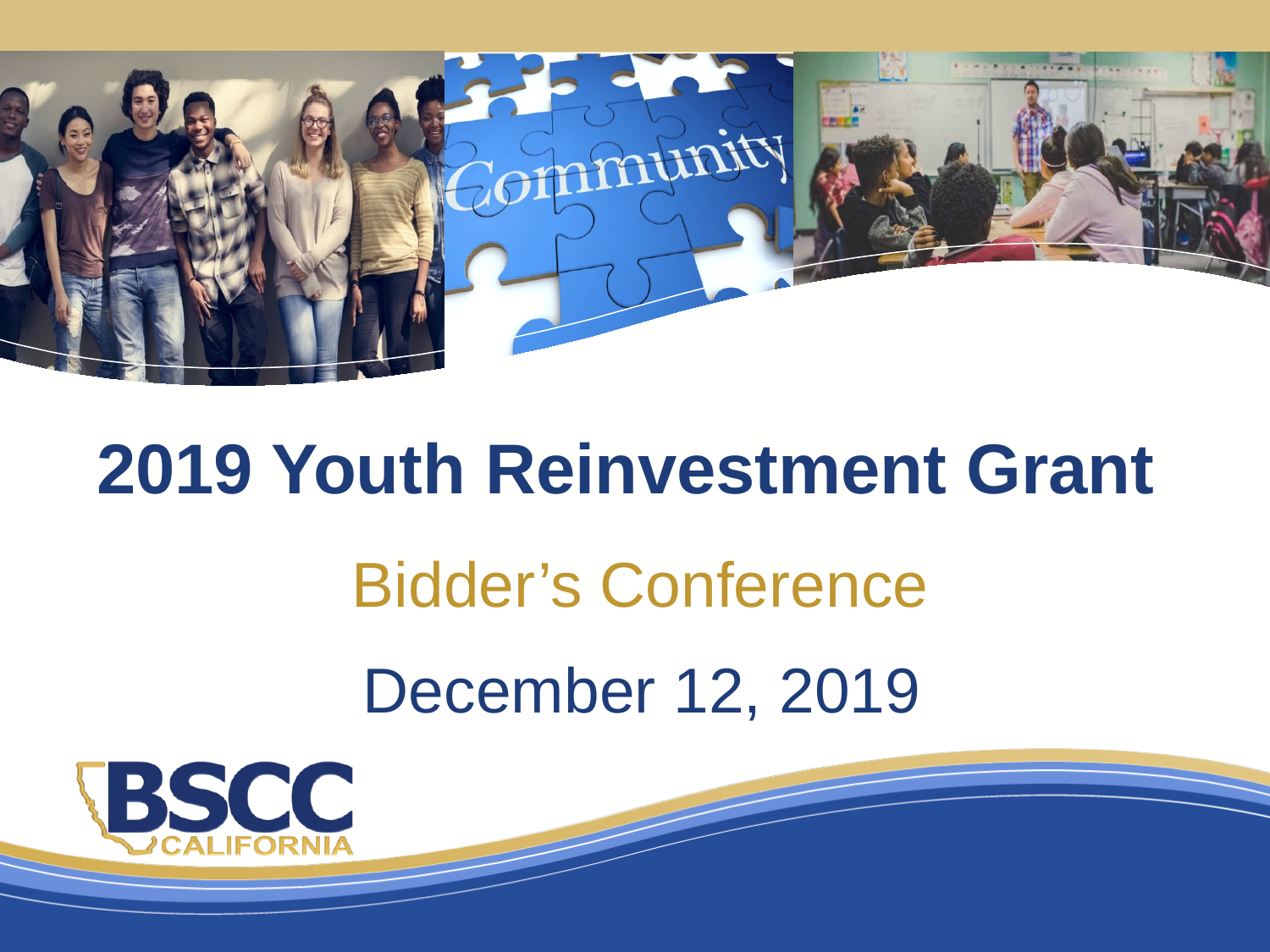

# 2019 Youth Reinvestment Grant
Bidder’s Conference
  December 12, 2019